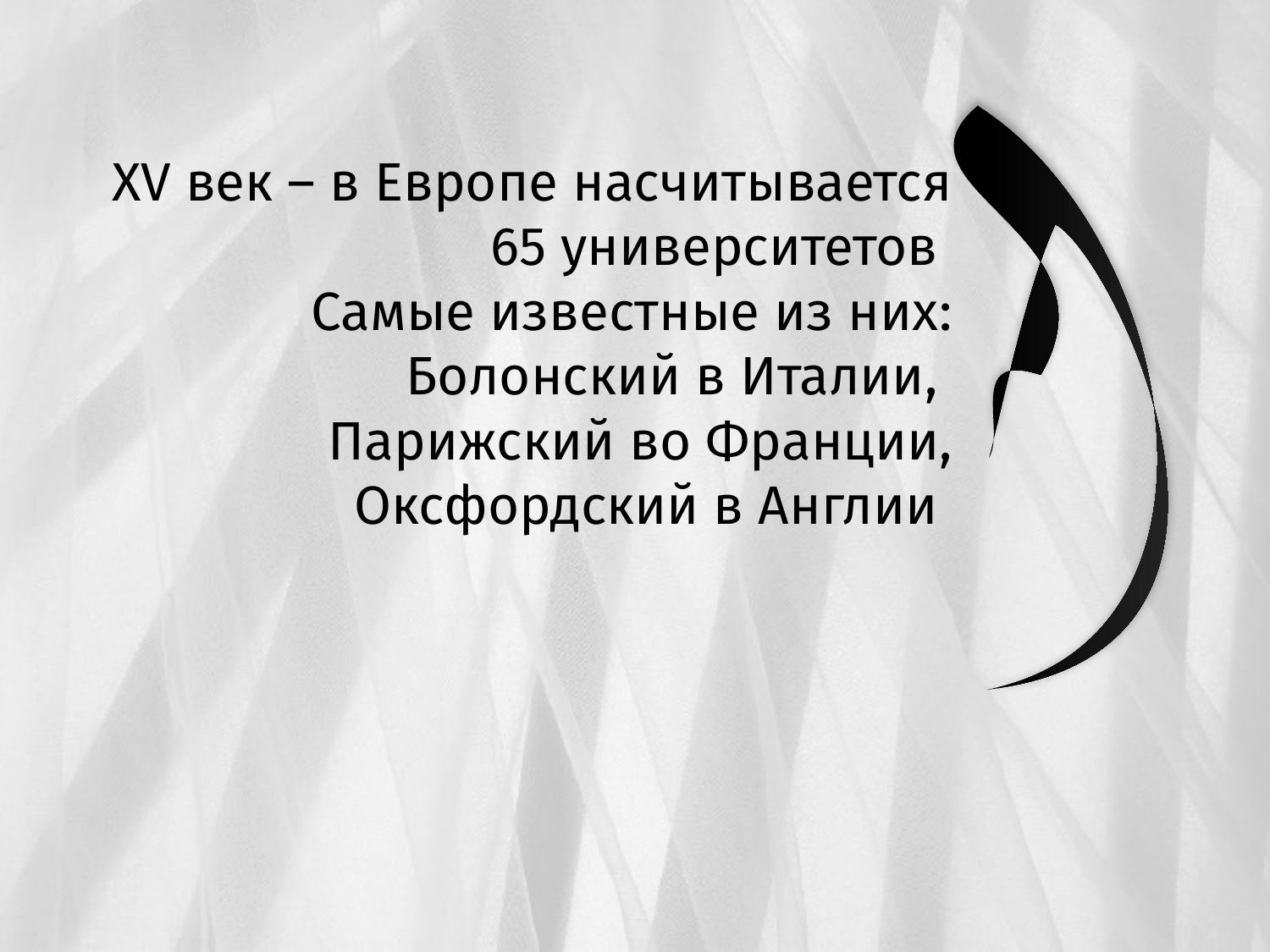

# XV век – в Европе насчитывается 65 университетов Самые известные из них: Болонский в Италии, Парижский во Франции, Оксфордский в Англии